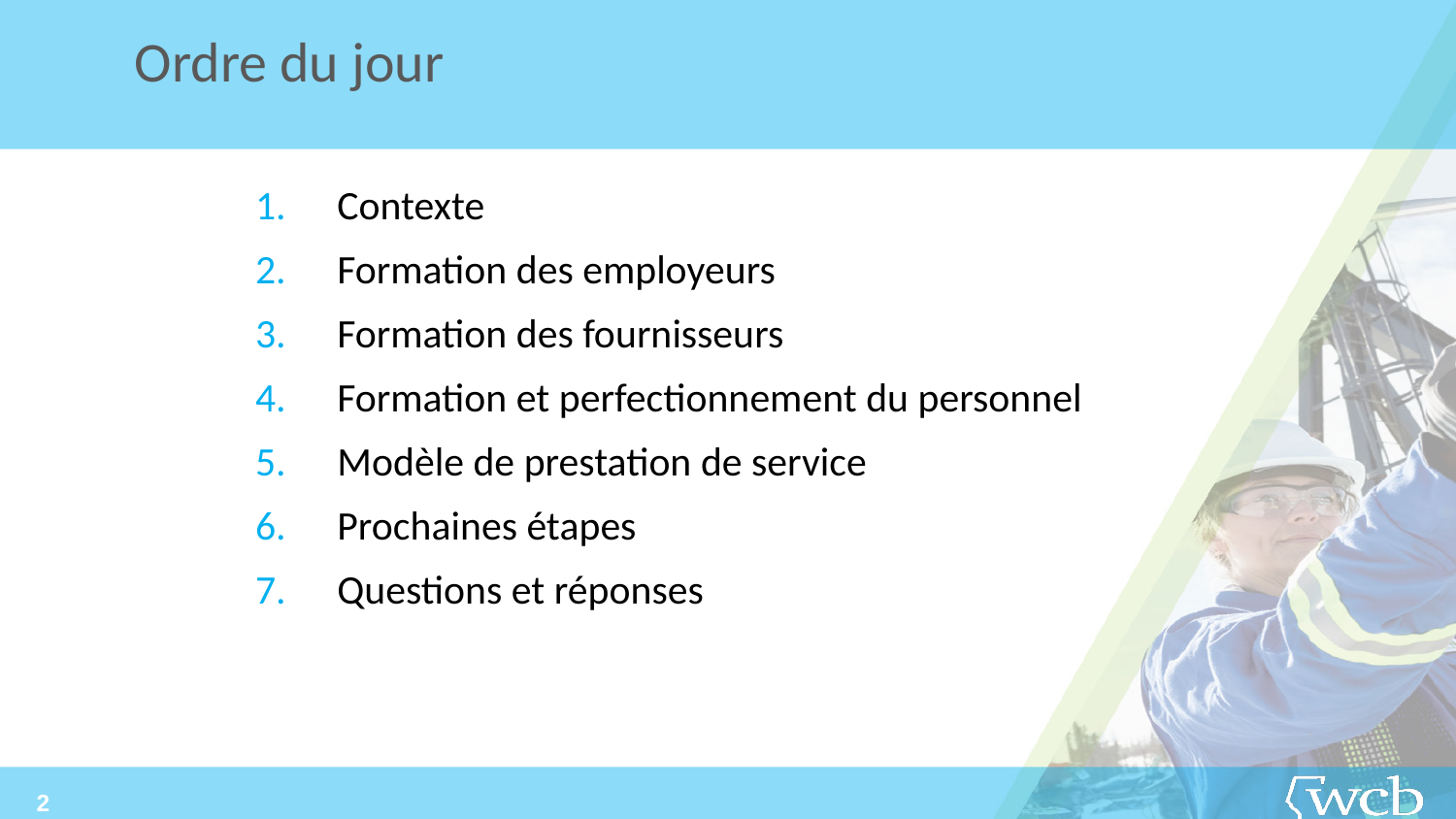

Ordre du jour
Contexte
Formation des employeurs
Formation des fournisseurs
Formation et perfectionnement du personnel
Modèle de prestation de service
Prochaines étapes
Questions et réponses
2